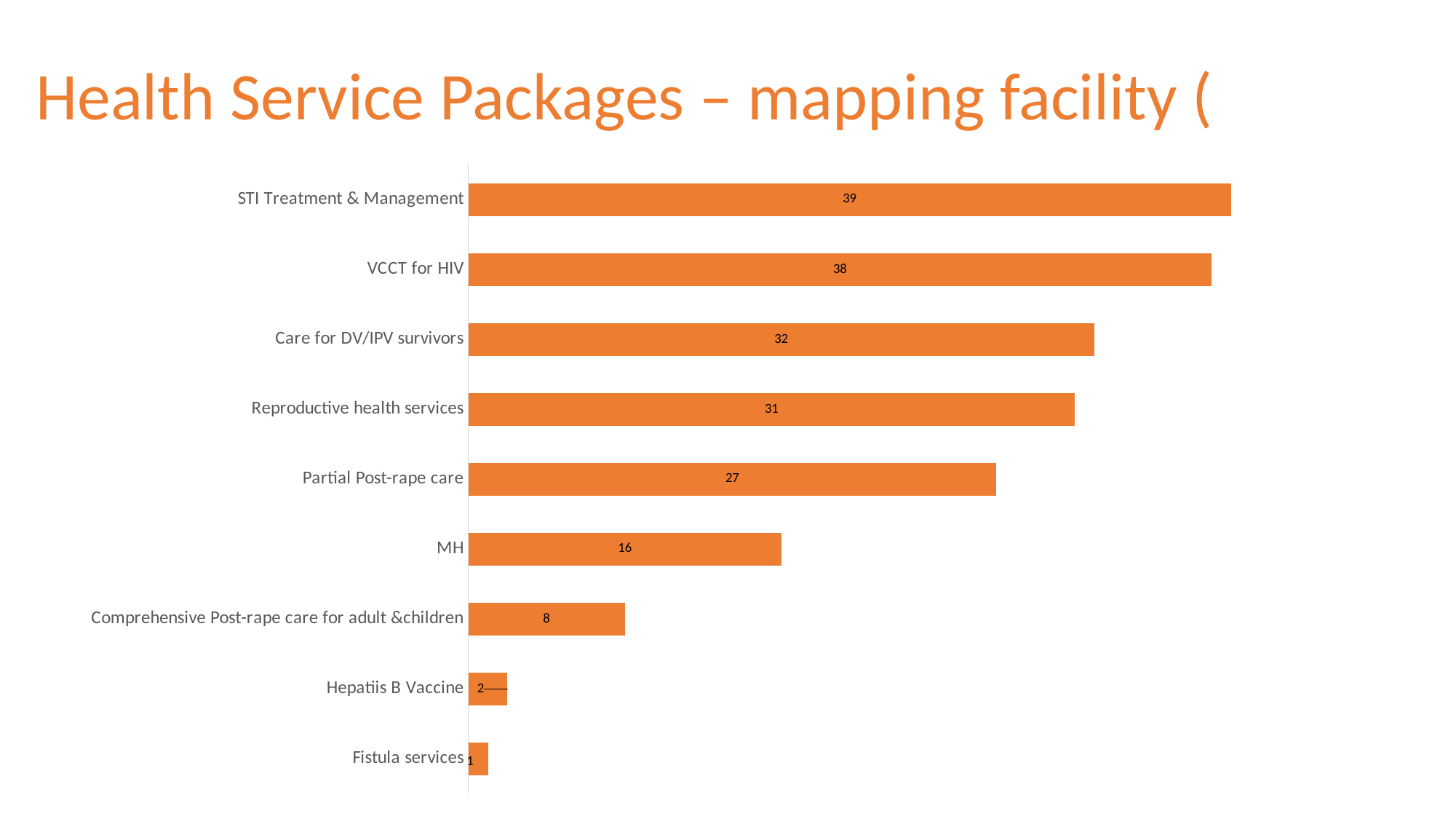

# Health Service Packages – mapping facility (

### Chart

| Category |  |
|---|---|
| Fistula services | 1.0 |
| Hepatiis B Vaccine | 2.0 |
| Comprehensive Post-rape care for adult &children | 8.0 |
| MH | 16.0 |
| Partial Post-rape care | 27.0 |
| Reproductive health services | 31.0 |
| Care for DV/IPV survivors | 32.0 |
| VCCT for HIV | 38.0 |
| STI Treatment & Management | 39.0 |